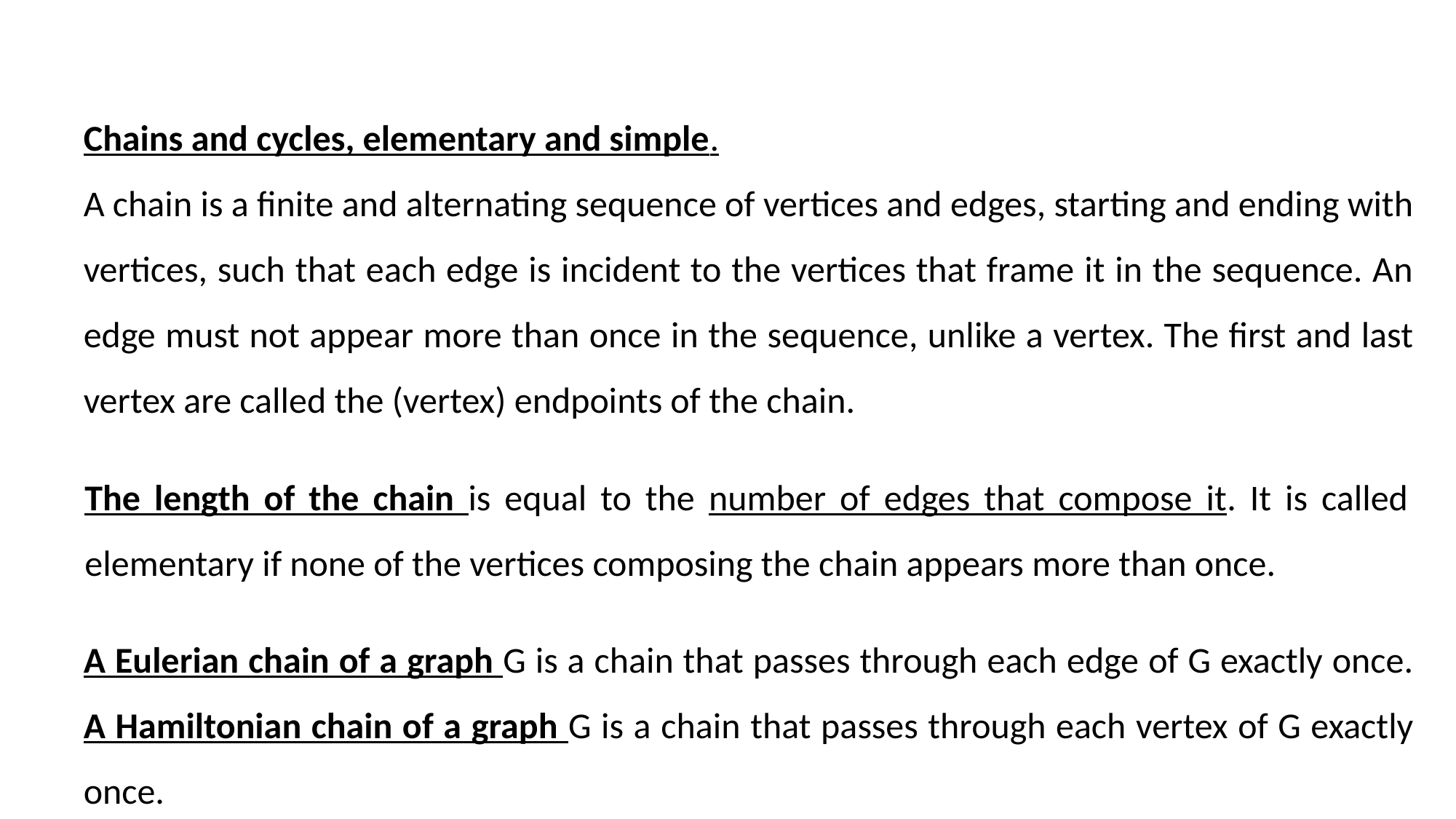

Chains and cycles, elementary and simple.
A chain is a finite and alternating sequence of vertices and edges, starting and ending with vertices, such that each edge is incident to the vertices that frame it in the sequence. An edge must not appear more than once in the sequence, unlike a vertex. The first and last vertex are called the (vertex) endpoints of the chain.
The length of the chain is equal to the number of edges that compose it. It is called elementary if none of the vertices composing the chain appears more than once.
A Eulerian chain of a graph G is a chain that passes through each edge of G exactly once. A Hamiltonian chain of a graph G is a chain that passes through each vertex of G exactly once.